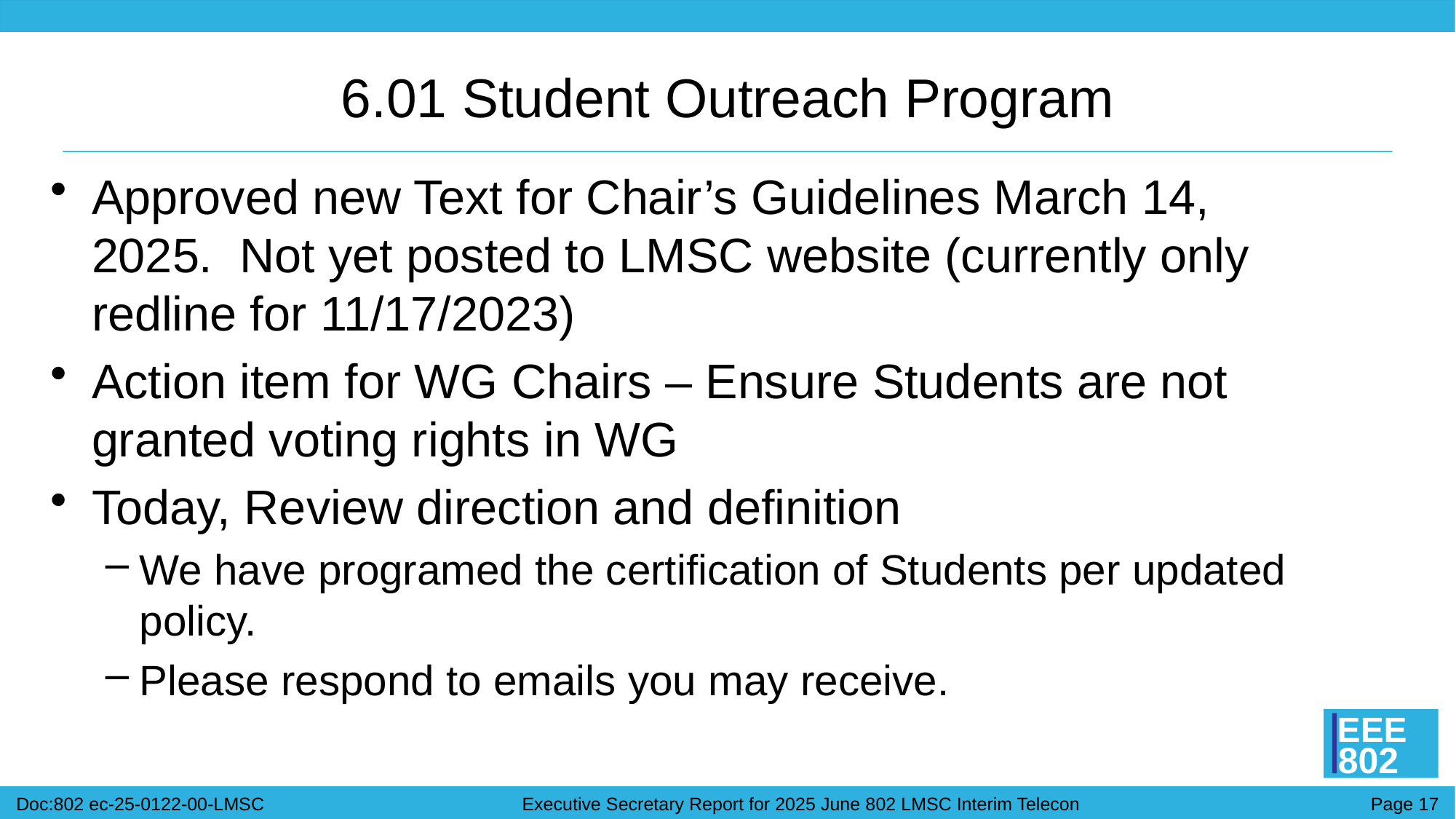

# 6.01 Student Outreach Program
Approved new Text for Chair’s Guidelines March 14, 2025.  Not yet posted to LMSC website (currently only redline for 11/17/2023)
Action item for WG Chairs – Ensure Students are not granted voting rights in WG
Today, Review direction and definition
We have programed the certification of Students per updated policy.
Please respond to emails you may receive.